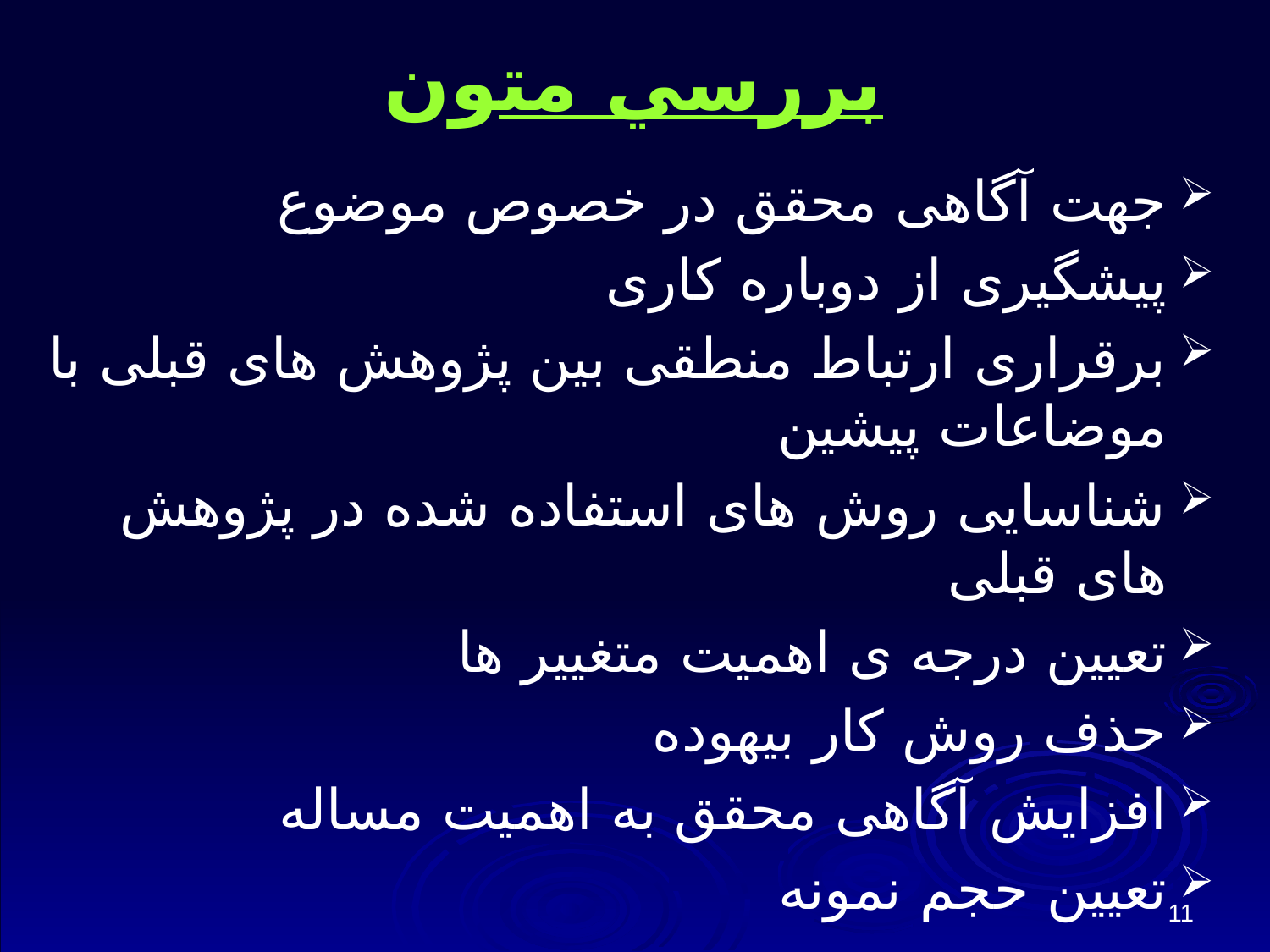

# بررسي متون
جهت آگاهی محقق در خصوص موضوع
پیشگیری از دوباره کاری
برقراری ارتباط منطقی بین پژوهش های قبلی با موضاعات پیشین
شناسایی روش های استفاده شده در پژوهش های قبلی
تعیین درجه ی اهمیت متغییر ها
حذف روش کار بیهوده
افزایش آگاهی محقق به اهمیت مساله
تعیین حجم نمونه
11